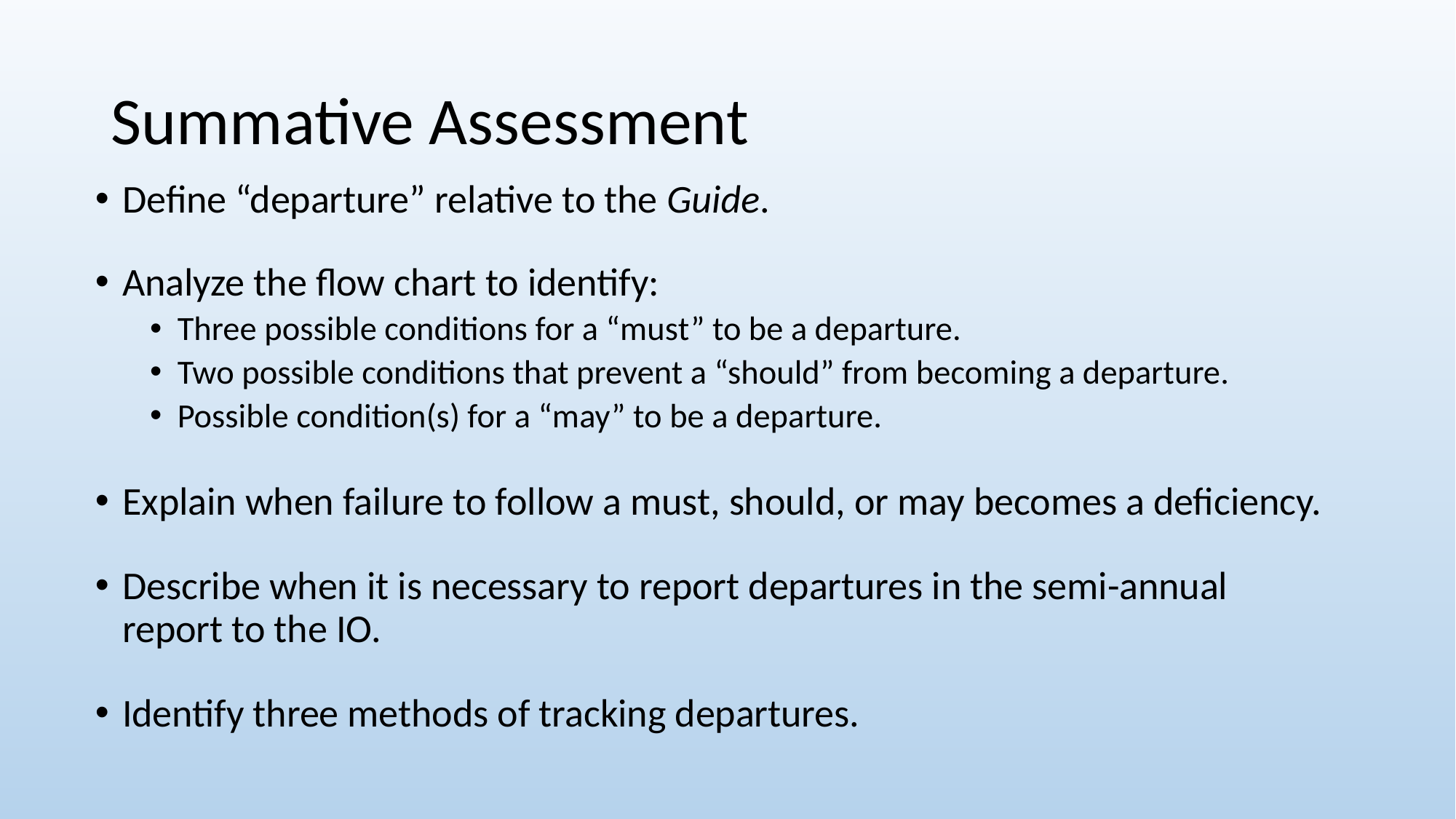

# Summative Assessment
Define “departure” relative to the Guide.

Analyze the flow chart to identify:
Three possible conditions for a “must” to be a departure.
Two possible conditions that prevent a “should” from becoming a departure.
Possible condition(s) for a “may” to be a departure.

Explain when failure to follow a must, should, or may becomes a deficiency.

Describe when it is necessary to report departures in the semi-annual report to the IO.

Identify three methods of tracking departures.